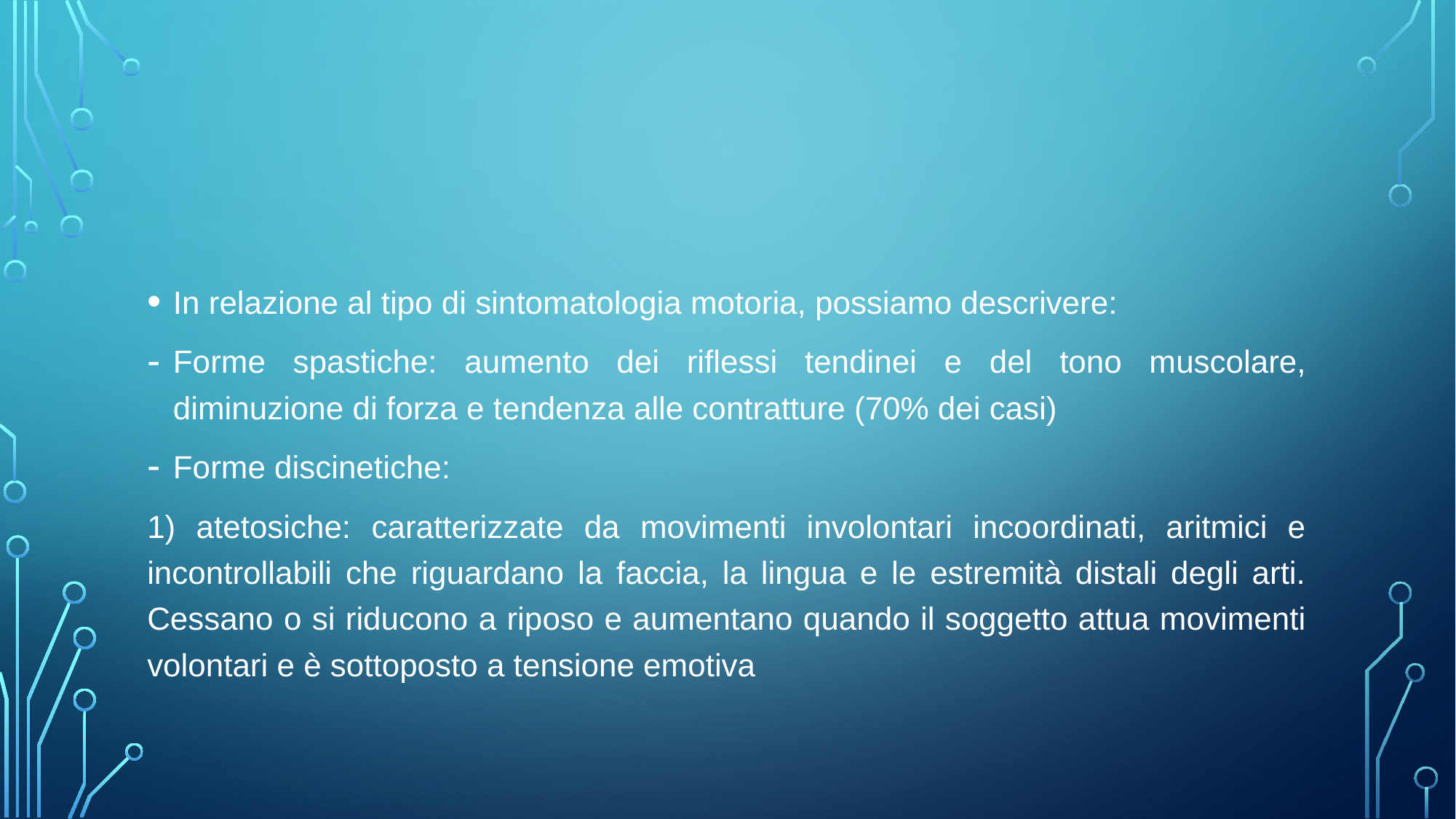

#
In relazione al tipo di sintomatologia motoria, possiamo descrivere:
Forme spastiche: aumento dei riflessi tendinei e del tono muscolare, diminuzione di forza e tendenza alle contratture (70% dei casi)
Forme discinetiche:
1) atetosiche: caratterizzate da movimenti involontari incoordinati, aritmici e incontrollabili che riguardano la faccia, la lingua e le estremità distali degli arti. Cessano o si riducono a riposo e aumentano quando il soggetto attua movimenti volontari e è sottoposto a tensione emotiva